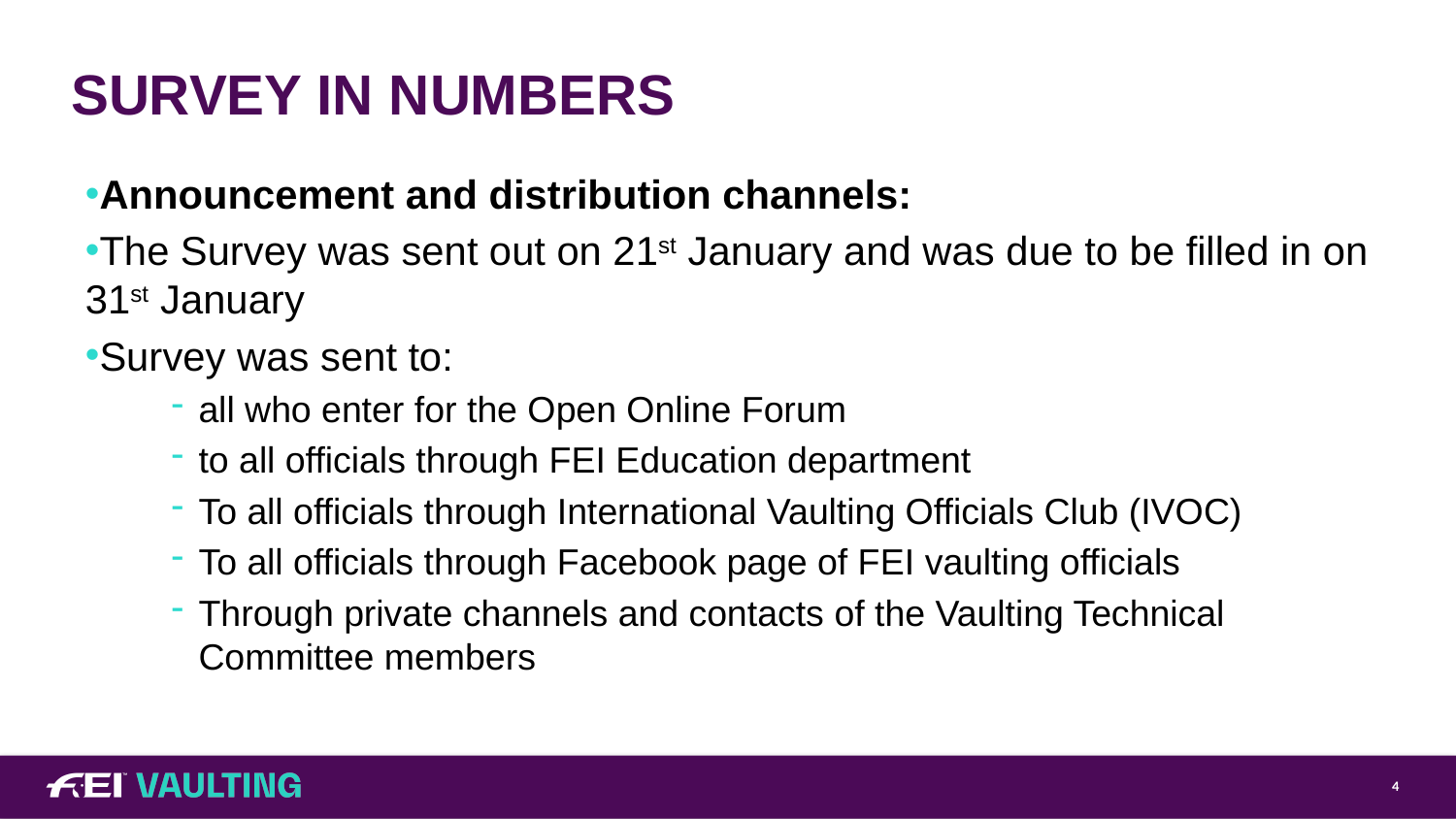

# SURVEY IN NUMBERS
Announcement and distribution channels:
The Survey was sent out on 21st January and was due to be filled in on 31st January
Survey was sent to:
all who enter for the Open Online Forum
to all officials through FEI Education department
To all officials through International Vaulting Officials Club (IVOC)
To all officials through Facebook page of FEI vaulting officials
Through private channels and contacts of the Vaulting Technical Committee members